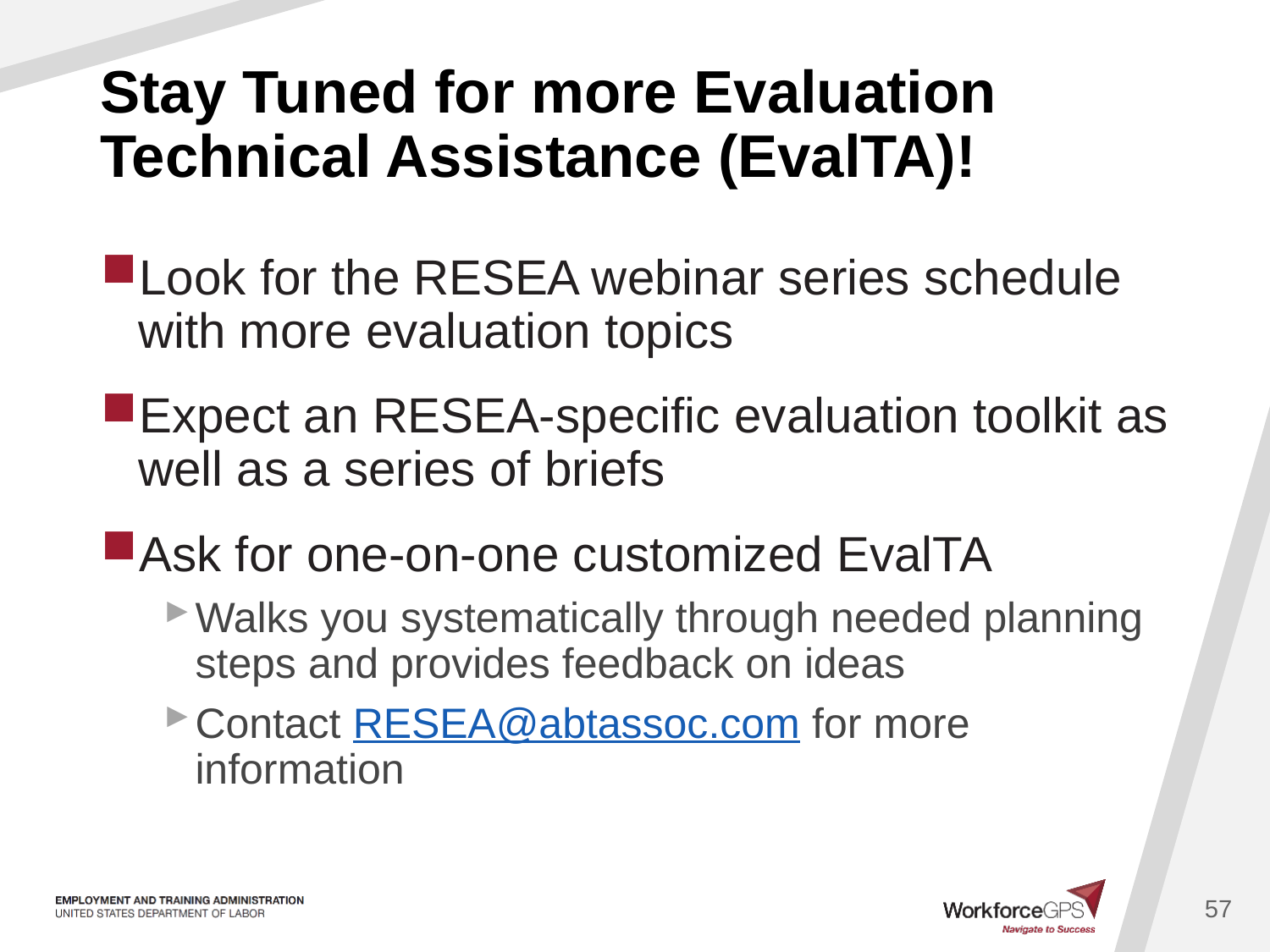

# Stay Tuned for more Evaluation Technical Assistance (EvalTA)!
Look for the RESEA webinar series schedule with more evaluation topics
Expect an RESEA-specific evaluation toolkit as well as a series of briefs
Ask for one-on-one customized EvalTA
Walks you systematically through needed planning steps and provides feedback on ideas
Contact RESEA@abtassoc.com for more information
57